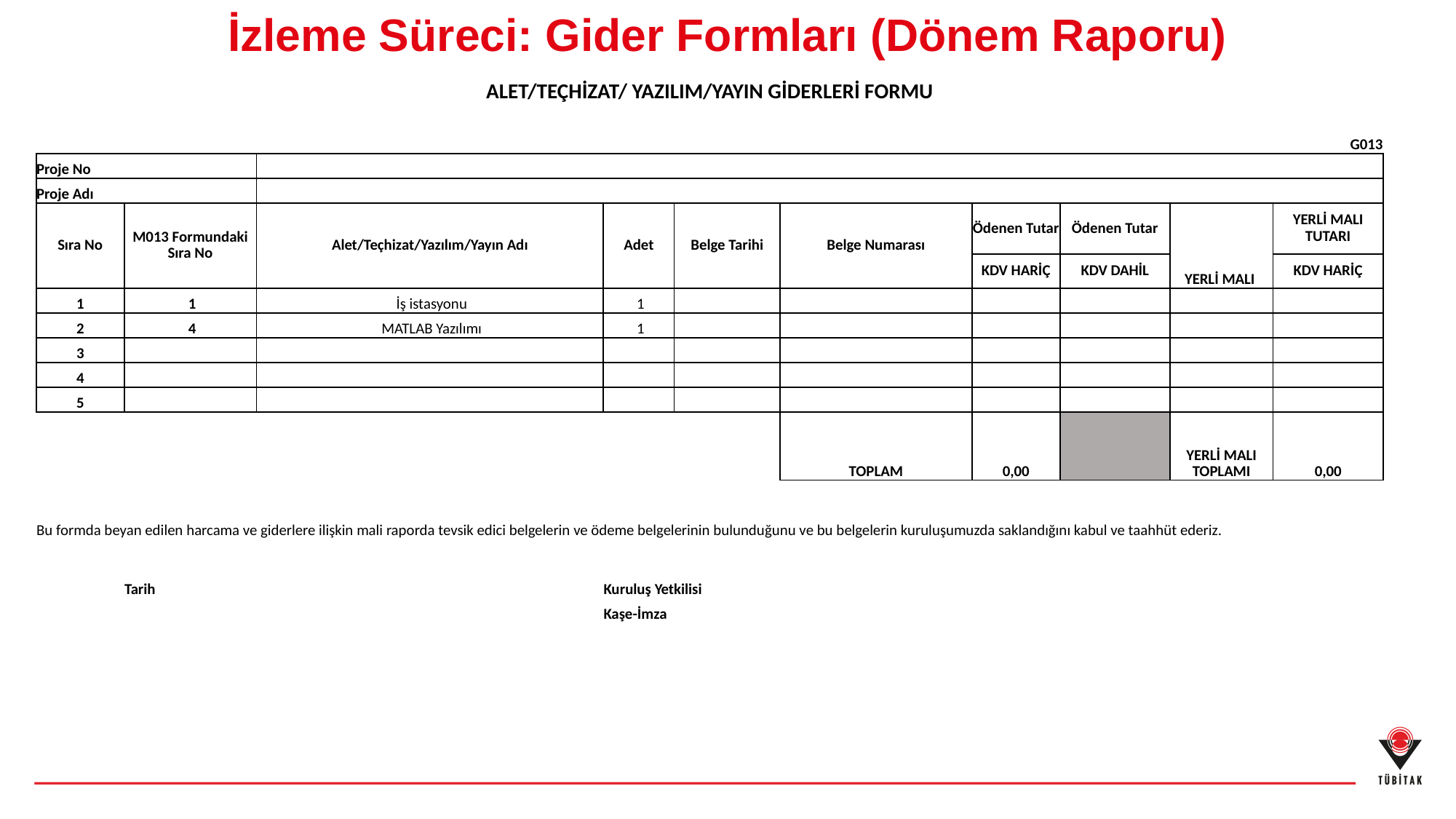

İzleme Süreci: Gider Formları (Dönem Raporu)

| ALET/TEÇHİZAT/ YAZILIM/YAYIN GİDERLERİ FORMU |  |  |  |  |  |  |  |  |  |
| --- | --- | --- | --- | --- | --- | --- | --- | --- | --- |
|  |  |  |  |  |  |  |  |  |  |
| G013 |  |  |  |  |  |  |  |  |  |
| Proje No |  |  |  |  |  |  |  |  |  |
| Proje Adı |  |  |  |  |  |  |  |  |  |
| Sıra No | M013 Formundaki Sıra No | Alet/Teçhizat/Yazılım/Yayın Adı | Adet | Belge Tarihi | Belge Numarası | Ödenen Tutar | Ödenen Tutar | YERLİ MALI | YERLİ MALI TUTARI |
|  |  |  |  |  |  | KDV HARİÇ | KDV DAHİL |  | KDV HARİÇ |
| 1 | 1 | İş istasyonu | 1 |  |  |  |  |  |  |
| 2 | 4 | MATLAB Yazılımı | 1 |  |  |  |  |  |  |
| 3 |  |  |  |  |  |  |  |  |  |
| 4 |  |  |  |  |  |  |  |  |  |
| 5 |  |  |  |  |  |  |  |  |  |
|  |  |  |  |  | TOPLAM | 0,00 |  | YERLİ MALI TOPLAMI | 0,00 |
|  |  |  |  |  |  |  |  |  |  |
| Bu formda beyan edilen harcama ve giderlere ilişkin mali raporda tevsik edici belgelerin ve ödeme belgelerinin bulunduğunu ve bu belgelerin kuruluşumuzda saklandığını kabul ve taahhüt ederiz. |  |  |  |  |  |  |  |  |  |
|  |  |  |  |  |  |  |  |  |  |
|  | Tarih |  | Kuruluş Yetkilisi |  |  |  |  |  |  |
|  |  |  | Kaşe-İmza |  |  |  |  |  |  |